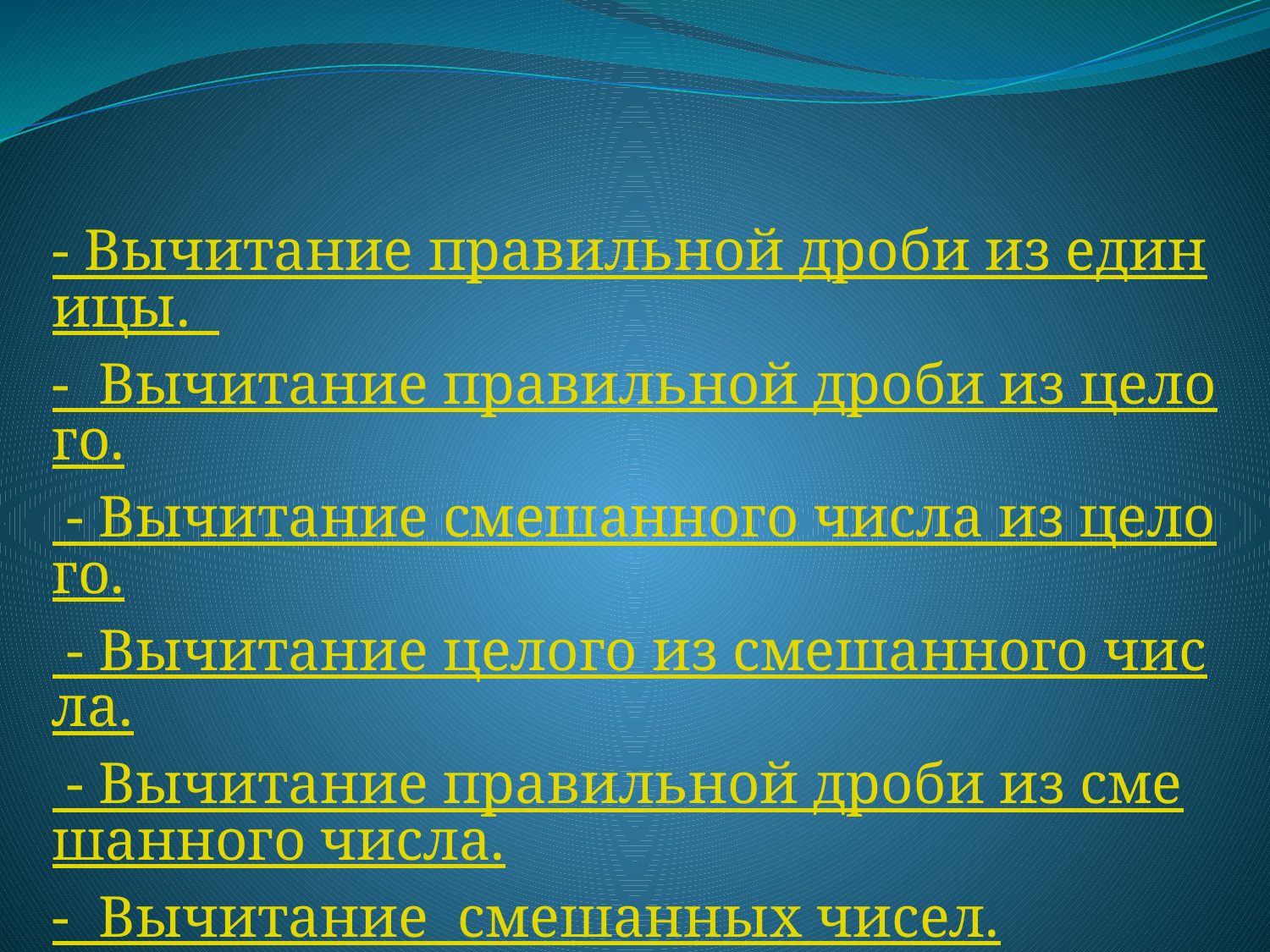

- Вычитание правильной дроби из единицы.
-  Вычитание правильной дроби из целого.
 - Вычитание смешанного числа из целого.
 - Вычитание целого из смешанного числа.
 - Вычитание правильной дроби из смешанного числа.
-  Вычитание  смешанных чисел.
-  Вычитание смешанных чисел (дробная часть уменьшаемого меньше дробной части вычитаемого)